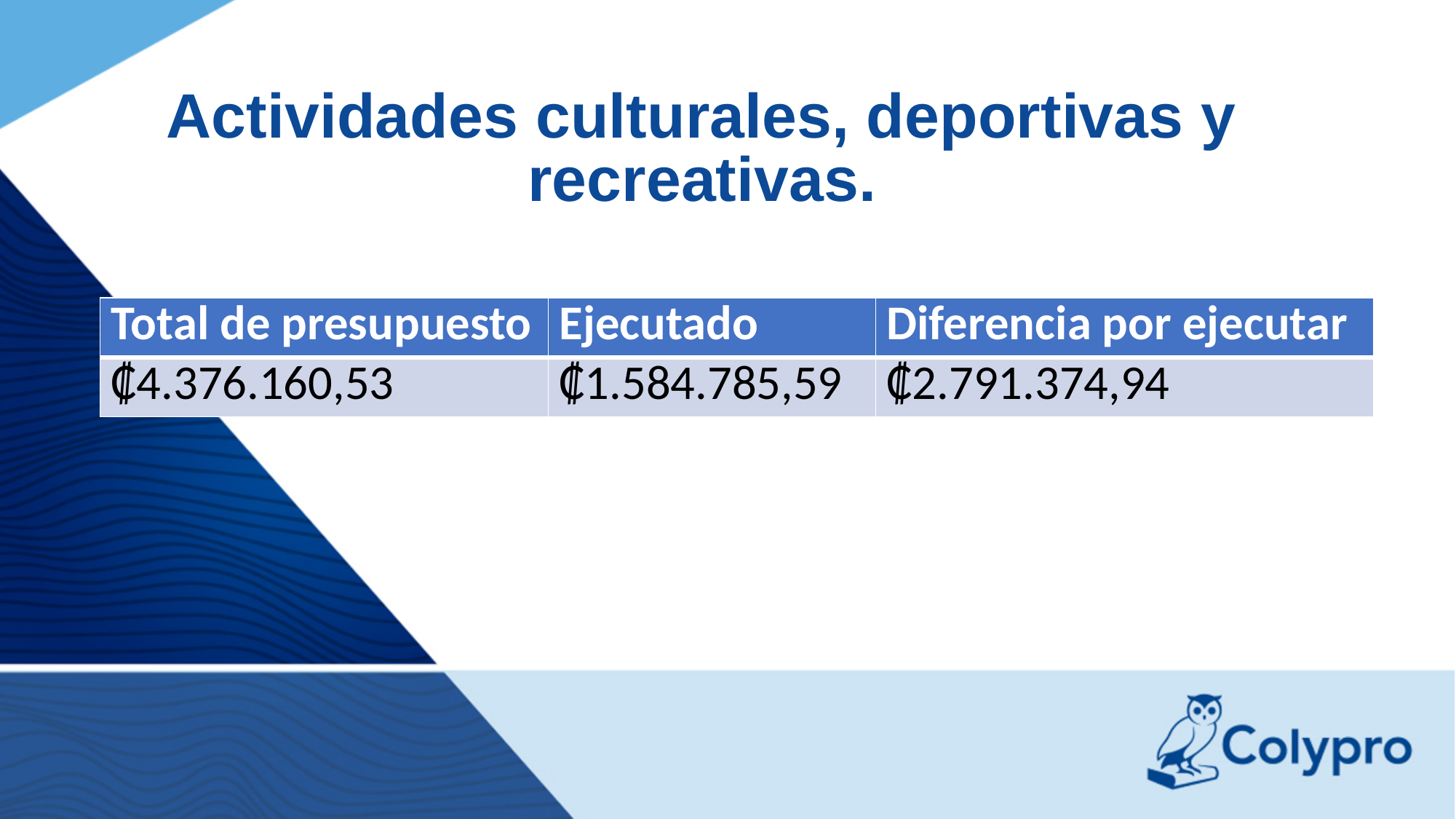

Actividades culturales, deportivas y recreativas.
| Total de presupuesto | Ejecutado | Diferencia por ejecutar |
| --- | --- | --- |
| ₡4.376.160,53 | ₡1.584.785,59 | ₡2.791.374,94 |